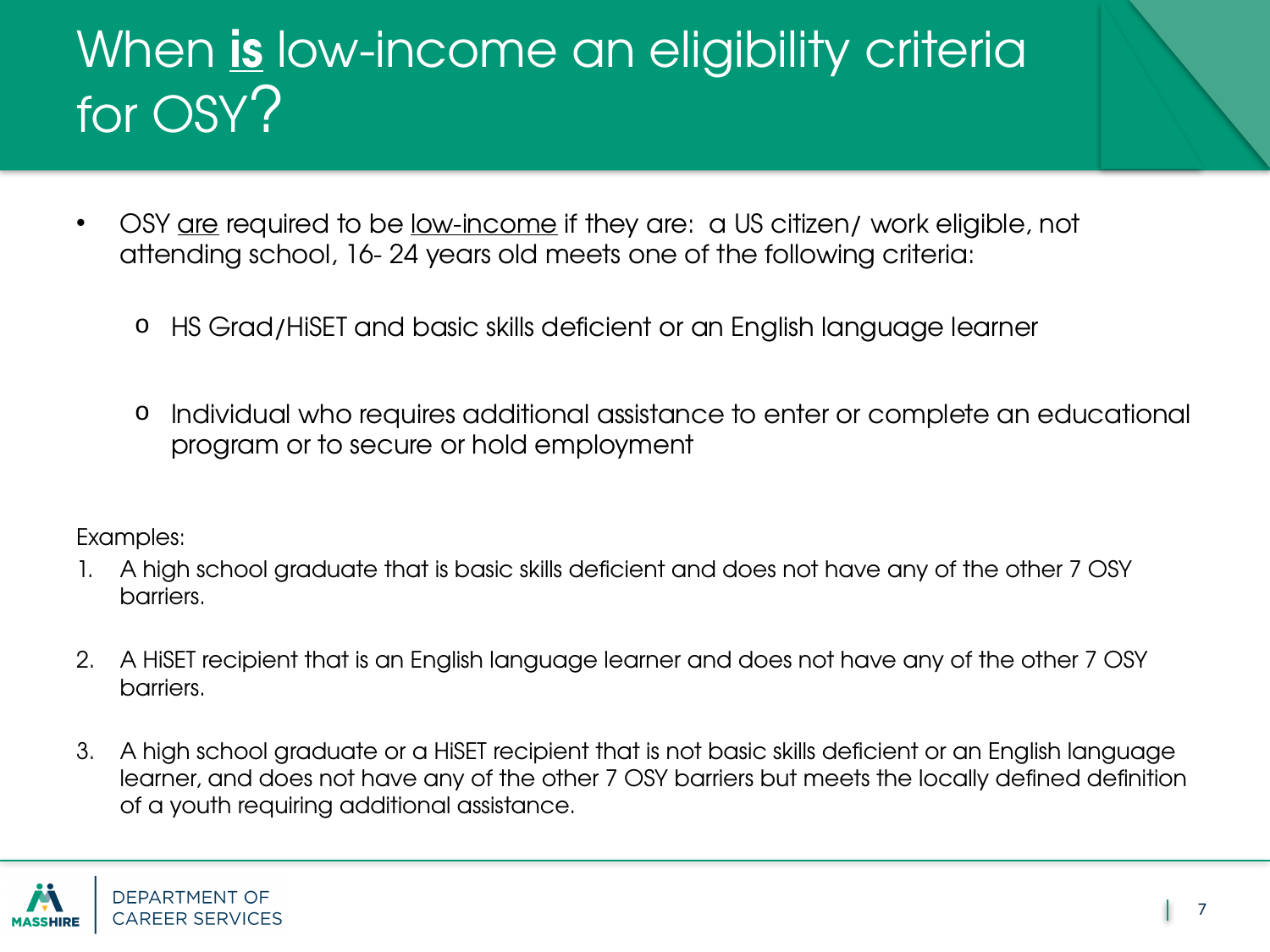

# When is low-income an eligibility criteria for OSY?
OSY are required to be low-income if they are:  a US citizen/ work eligible, not attending school, 16- 24 years old meets one of the following criteria:

HS Grad/HiSET and basic skills deficient or an English language learner

Individual who requires additional assistance to enter or complete an educational program or to secure or hold employment

Examples:
A high school graduate that is basic skills deficient and does not have any of the other 7 OSY barriers.

A HiSET recipient that is an English language learner and does not have any of the other 7 OSY barriers.

A high school graduate or a HiSET recipient that is not basic skills deficient or an English language learner, and does not have any of the other 7 OSY barriers but meets the locally defined definition of a youth requiring additional assistance.

7